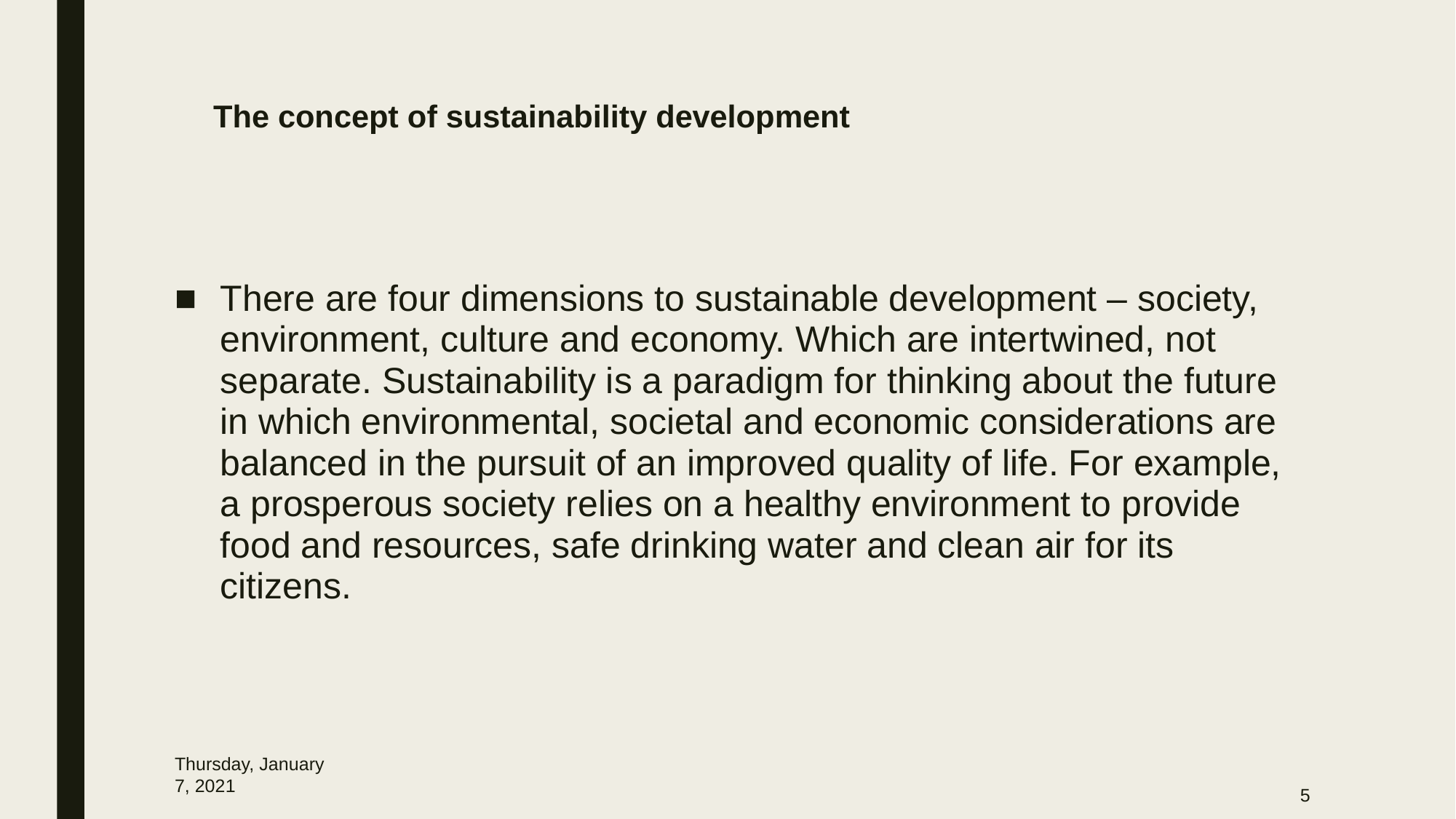

# The concept of sustainability development
There are four dimensions to sustainable development – society, environment, culture and economy. Which are intertwined, not separate. Sustainability is a paradigm for thinking about the future in which environmental, societal and economic considerations are balanced in the pursuit of an improved quality of life. For example, a prosperous society relies on a healthy environment to provide food and resources, safe drinking water and clean air for its citizens.
Thursday, January 7, 2021
5